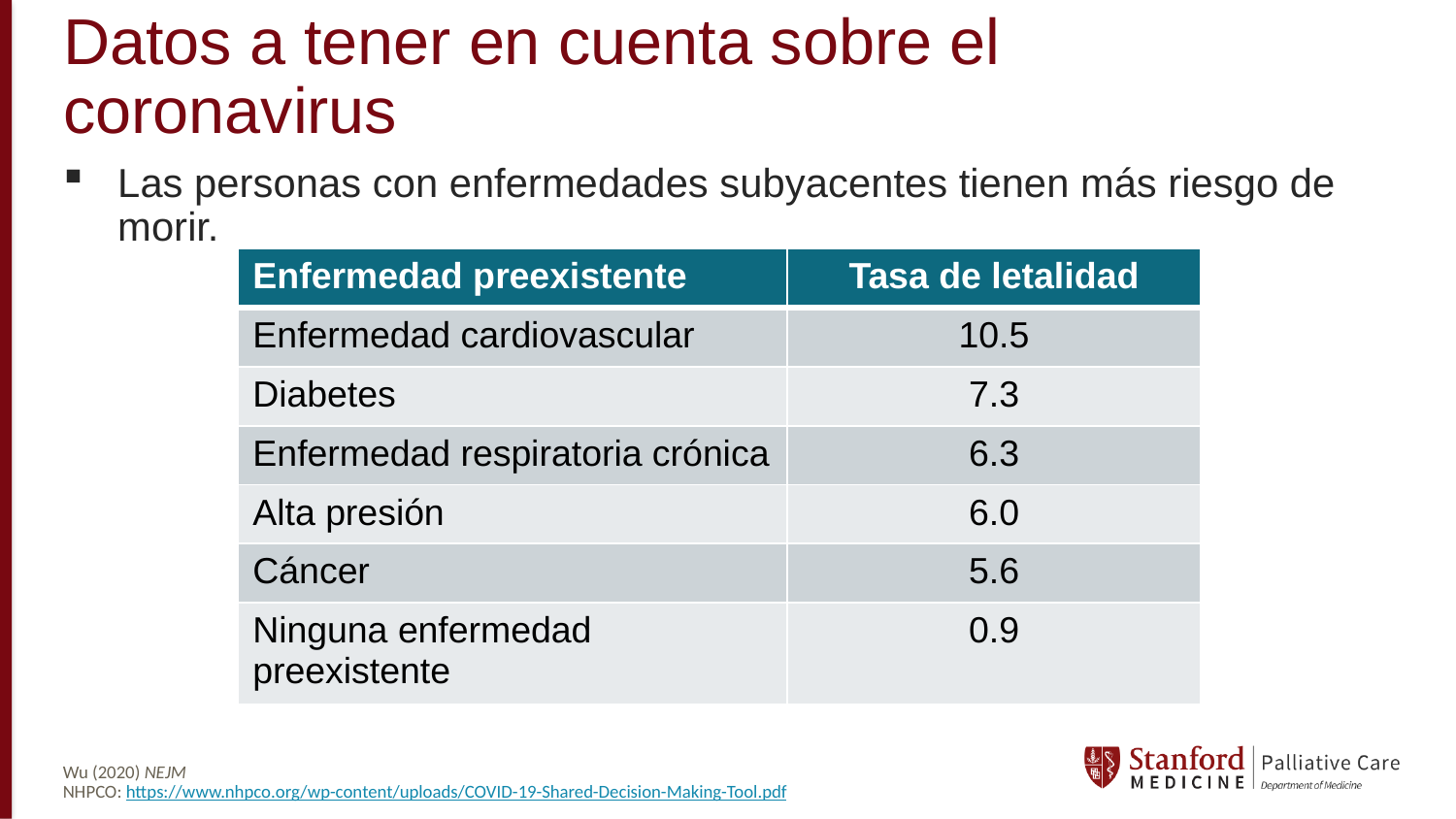

# Datos a tener en cuenta sobre el coronavirus
Las personas con enfermedades subyacentes tienen más riesgo de morir.
| Enfermedad preexistente | Tasa de letalidad |
| --- | --- |
| Enfermedad cardiovascular | 10.5 |
| Diabetes | 7.3 |
| Enfermedad respiratoria crónica | 6.3 |
| Alta presión | 6.0 |
| Cáncer | 5.6 |
| Ninguna enfermedad preexistente | 0.9 |
Wu (2020) NEJM
NHPCO: https://www.nhpco.org/wp-content/uploads/COVID-19-Shared-Decision-Making-Tool.pdf